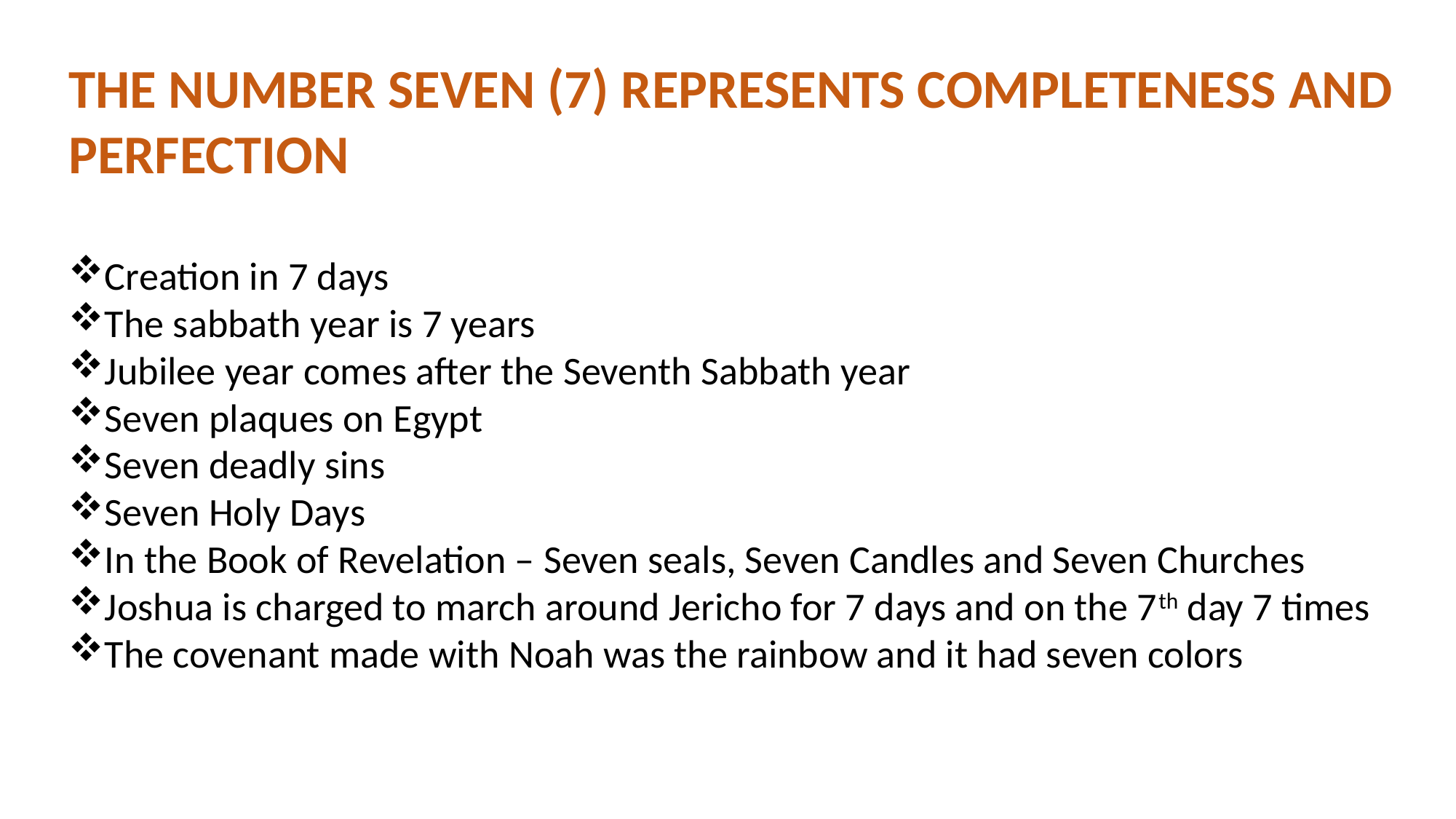

The number Seven (7) represents completeness and perfection

Creation in 7 days
The sabbath year is 7 years
Jubilee year comes after the Seventh Sabbath year
Seven plaques on Egypt
Seven deadly sins
Seven Holy Days
In the Book of Revelation – Seven seals, Seven Candles and Seven Churches
Joshua is charged to march around Jericho for 7 days and on the 7th day 7 times
The covenant made with Noah was the rainbow and it had seven colors